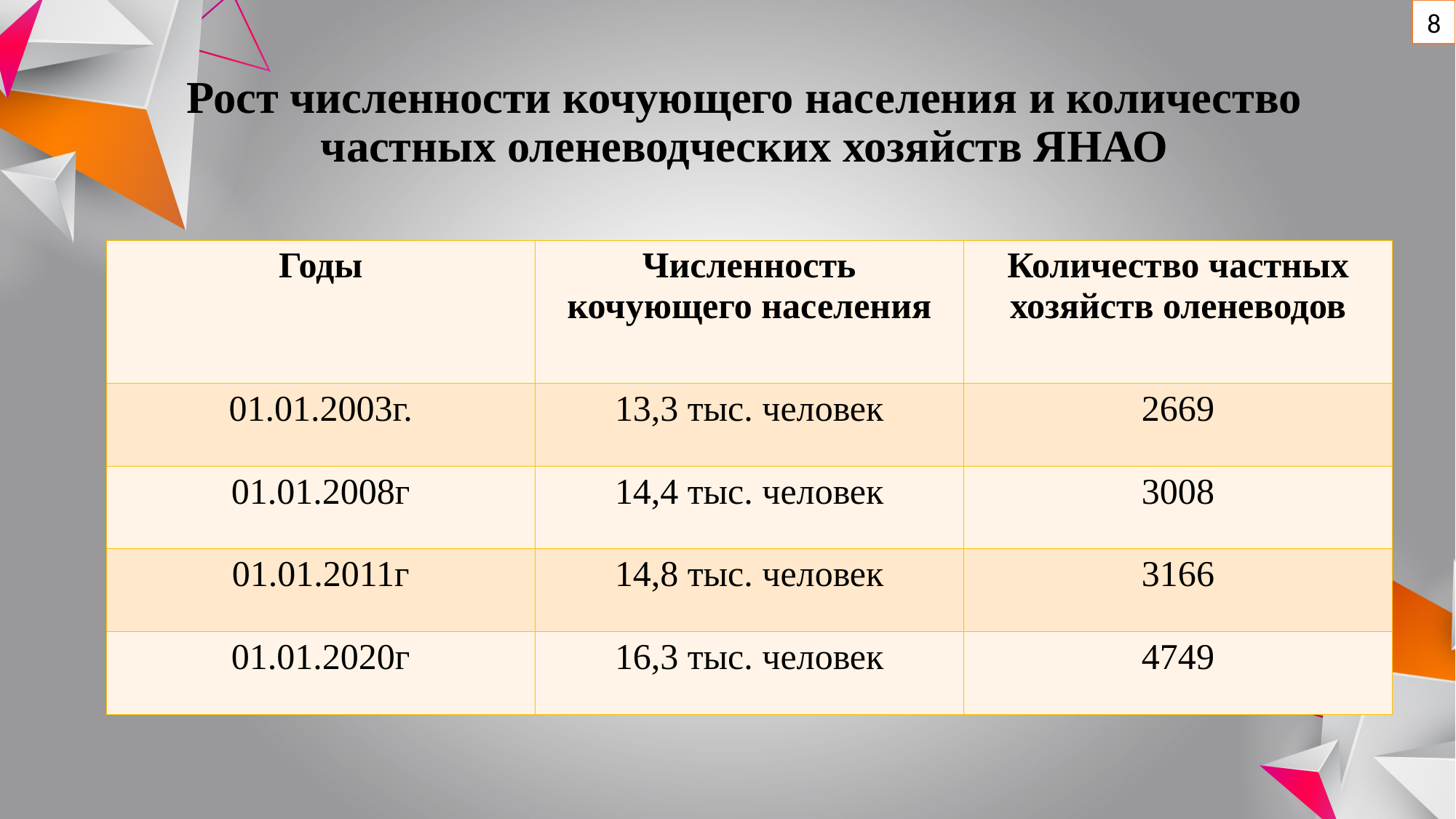

8
Рост численности кочующего населения и количество частных оленеводческих хозяйств ЯНАО
| Годы | Численность кочующего населения | Количество частных хозяйств оленеводов |
| --- | --- | --- |
| 01.01.2003г. | 13,3 тыс. человек | 2669 |
| 01.01.2008г | 14,4 тыс. человек | 3008 |
| 01.01.2011г | 14,8 тыс. человек | 3166 |
| 01.01.2020г | 16,3 тыс. человек | 4749 |